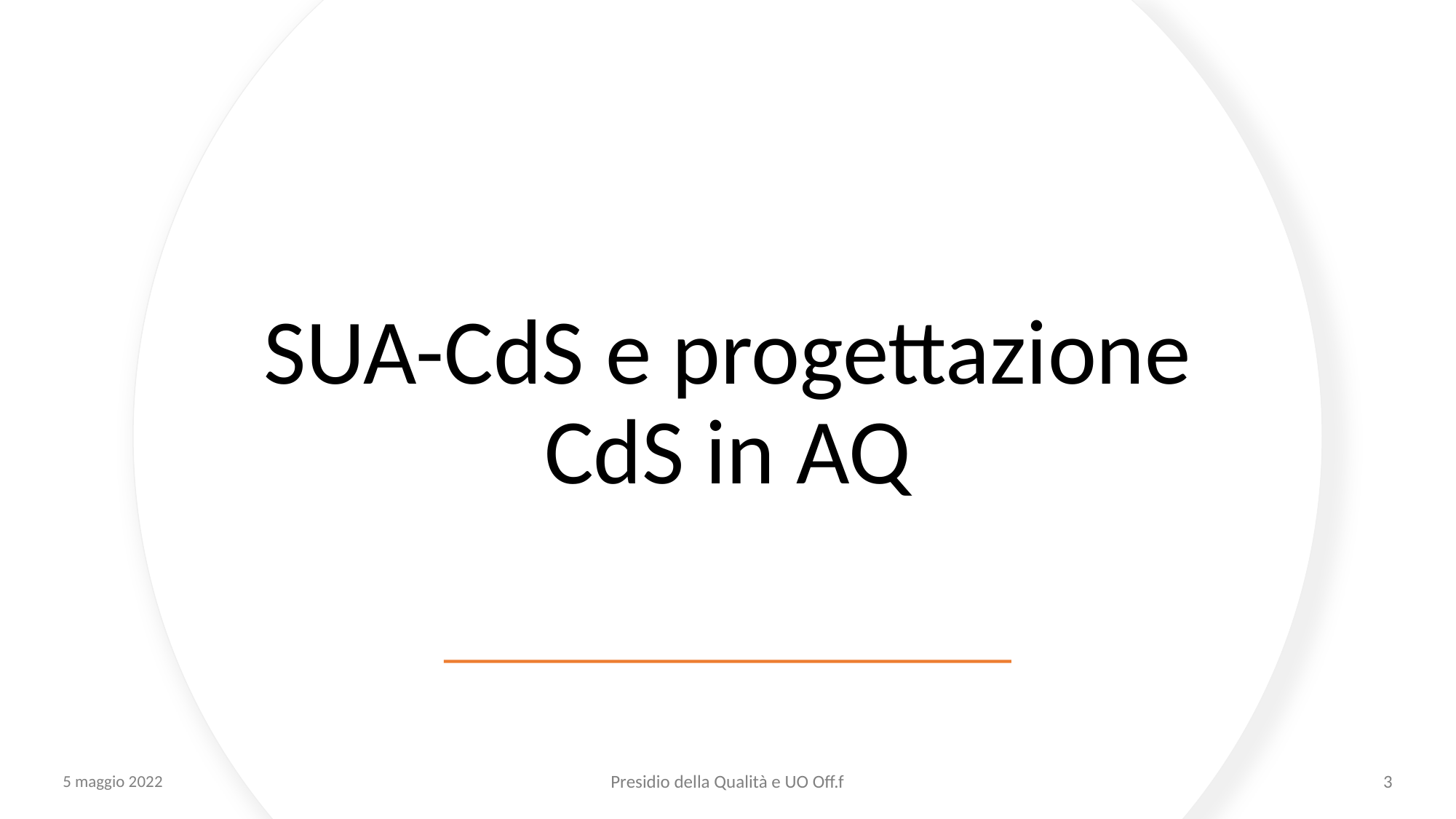

# SUA-CdS e progettazione CdS in AQ

5 maggio 2022
Presidio della Qualità e UO Off.f
3